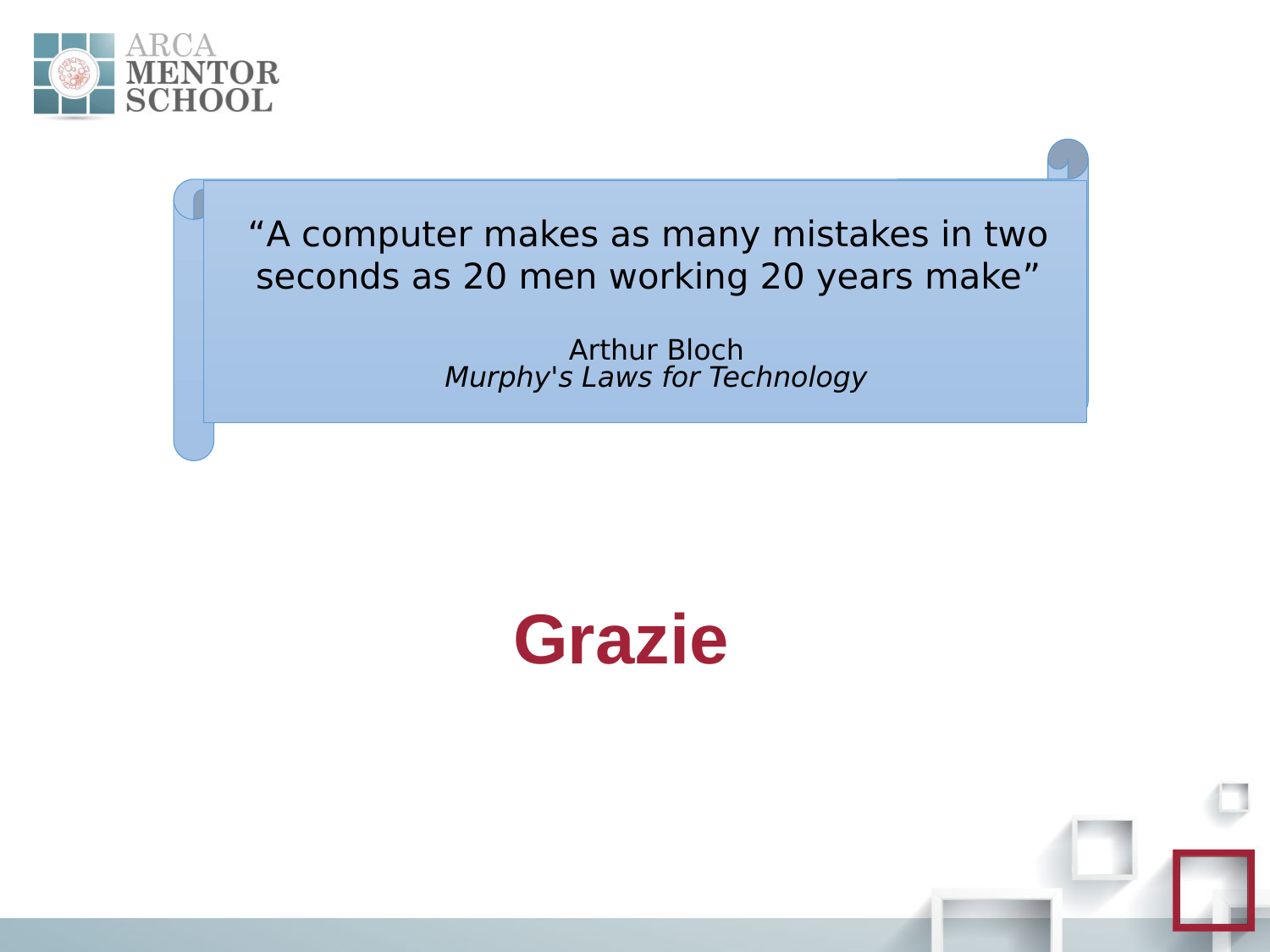

“A computer makes as many mistakes in two seconds as 20 men working 20 years make”

Arthur Bloch
Murphy's Laws for Technology
Grazie